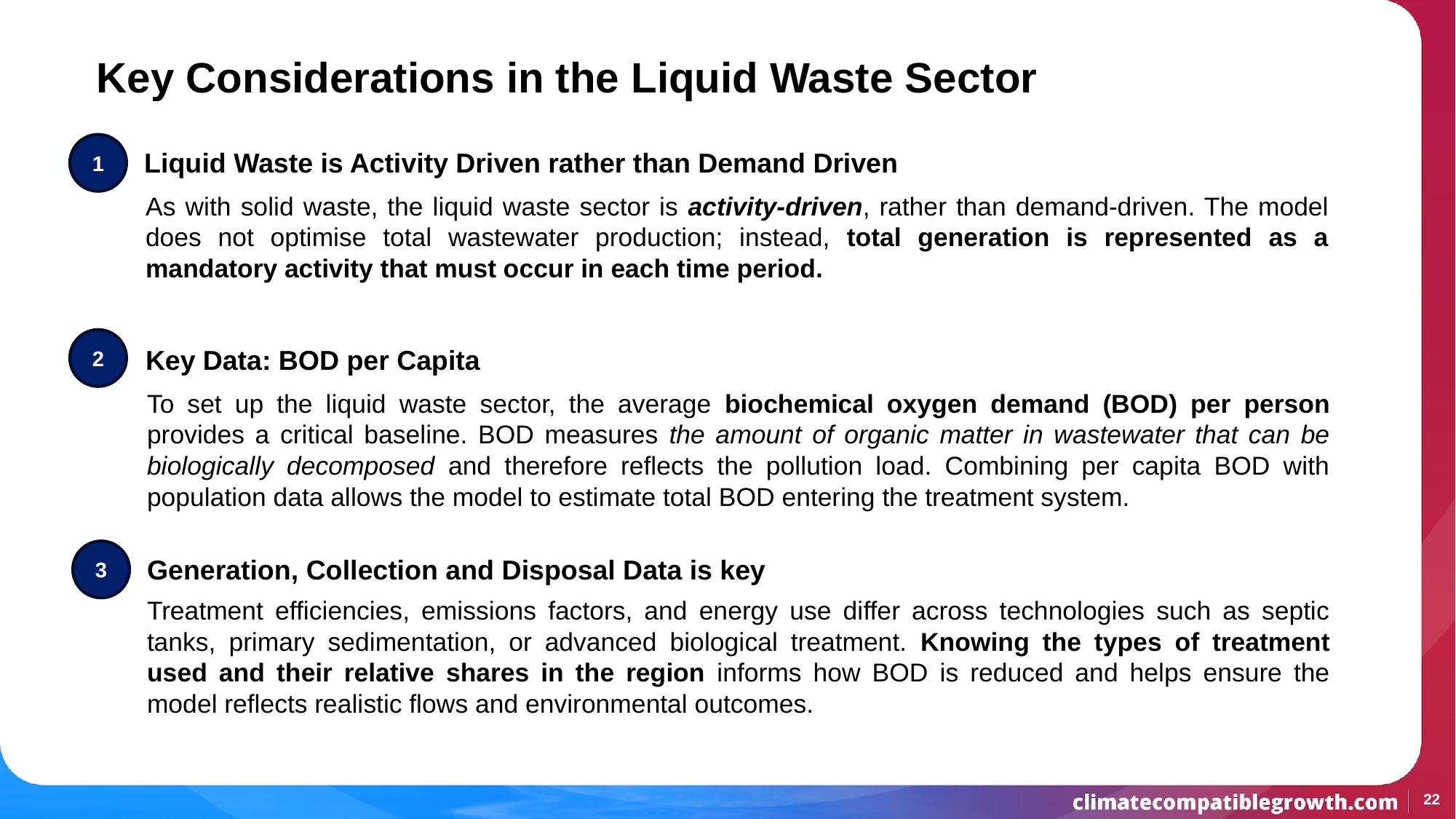

# Key Considerations in the Liquid Waste Sector
1
Liquid Waste is Activity Driven rather than Demand Driven
As with solid waste, the liquid waste sector is activity-driven, rather than demand-driven. The model does not optimise total wastewater production; instead, total generation is represented as a mandatory activity that must occur in each time period.

2
Key Data: BOD per Capita
To set up the liquid waste sector, the average biochemical oxygen demand (BOD) per person provides a critical baseline. BOD measures the amount of organic matter in wastewater that can be biologically decomposed and therefore reflects the pollution load. Combining per capita BOD with population data allows the model to estimate total BOD entering the treatment system.
3
Generation, Collection and Disposal Data is key
Treatment efficiencies, emissions factors, and energy use differ across technologies such as septic tanks, primary sedimentation, or advanced biological treatment. Knowing the types of treatment used and their relative shares in the region informs how BOD is reduced and helps ensure the model reflects realistic flows and environmental outcomes.
22